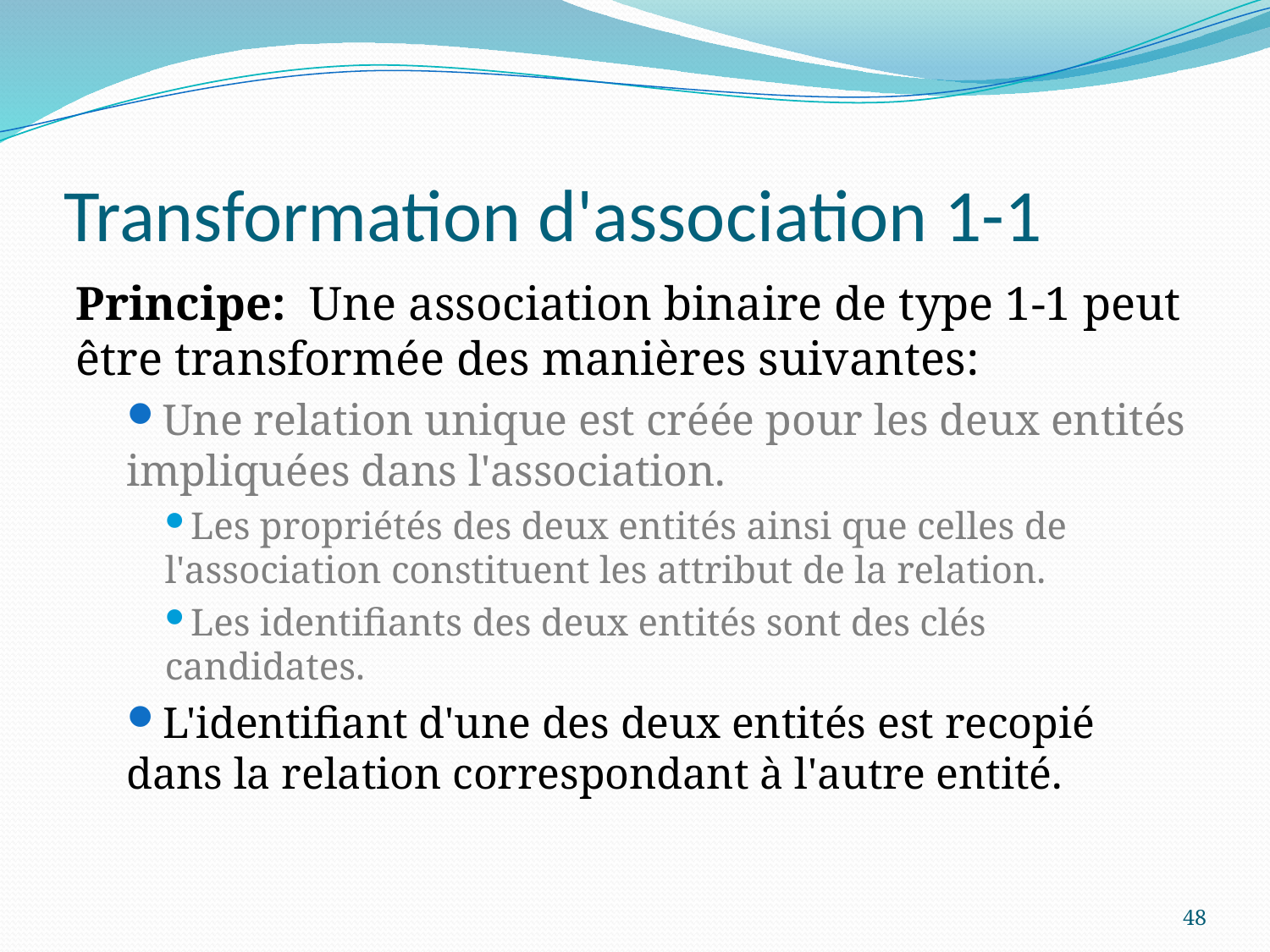

# Transformation d'association 1-1
Principe:  Une association binaire de type 1-1 peut être transformée des manières suivantes:
Une relation unique est créée pour les deux entités impliquées dans l'association.
Les propriétés des deux entités ainsi que celles de l'association constituent les attribut de la relation.
Les identifiants des deux entités sont des clés candidates.
L'identifiant d'une des deux entités est recopié dans la relation correspondant à l'autre entité.
48